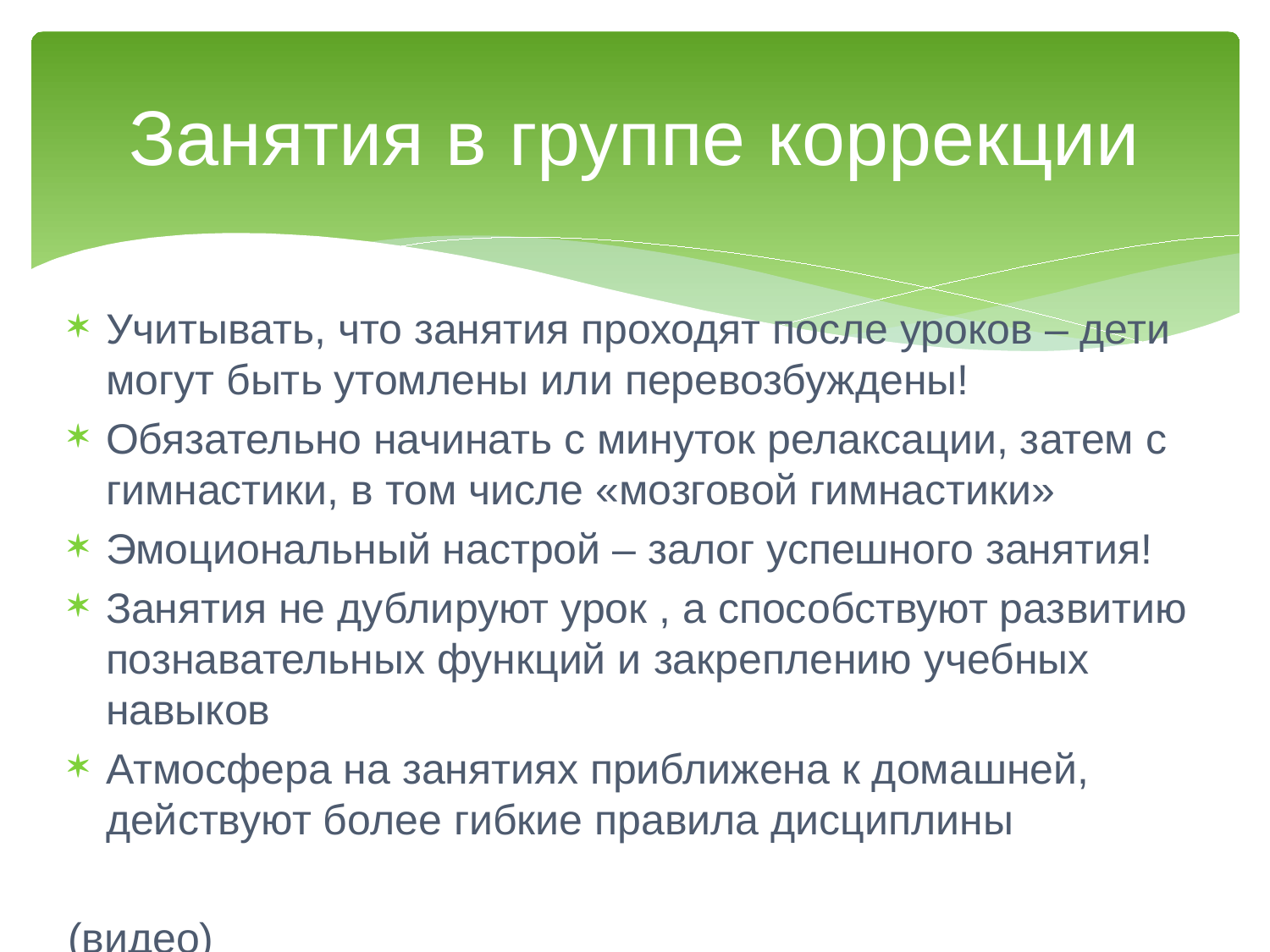

# Занятия в группе коррекции

Учитывать, что занятия проходят после уроков – дети могут быть утомлены или перевозбуждены!
Обязательно начинать с минуток релаксации, затем с гимнастики, в том числе «мозговой гимнастики»
Эмоциональный настрой – залог успешного занятия!
Занятия не дублируют урок , а способствуют развитию познавательных функций и закреплению учебных навыков
Атмосфера на занятиях приближена к домашней, действуют более гибкие правила дисциплины

(видео)